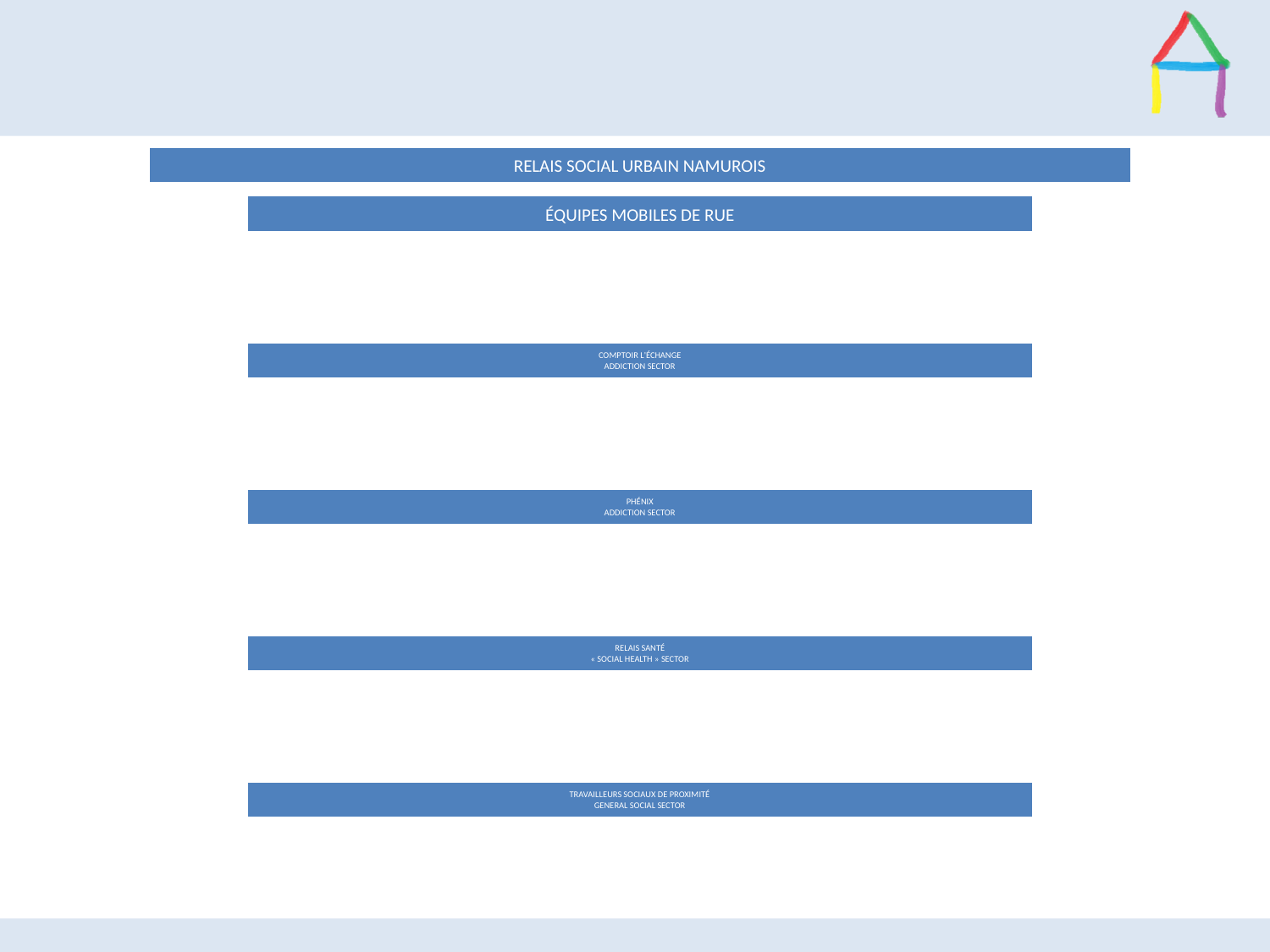

Relais social urbain namurois
équipes mobiles de rue
Comptoir l'échange
Addiction sector
Phénix
Addiction sector
travailleurs sociaux de proximité
General social Sector
relais santé
« social Health » sector